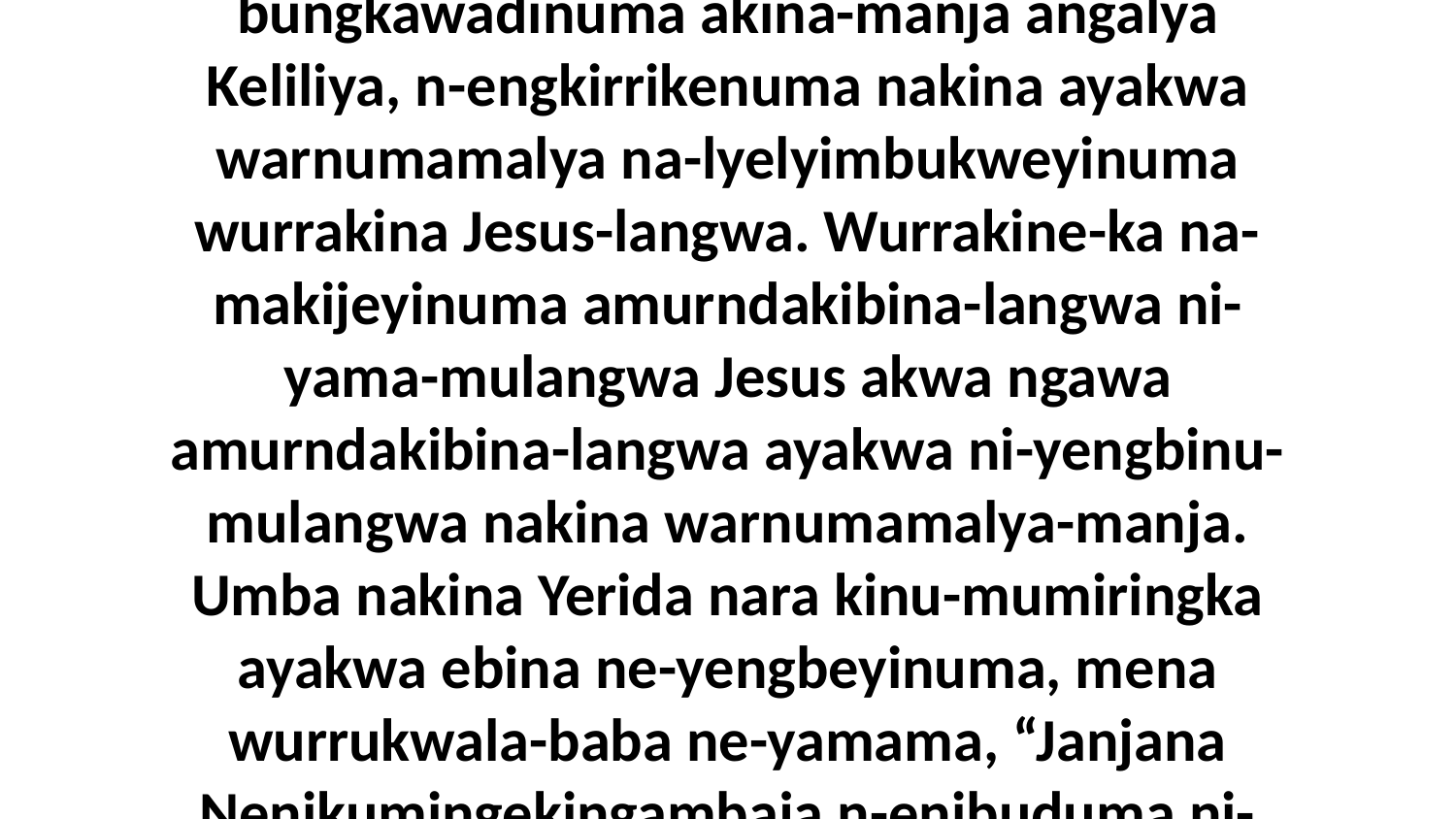

7 Bi...ya eneja Yerida, nibina nu-bungkawadinuma akina-manja angalya Keliliya, n-engkirrikenuma nakina ayakwa warnumamalya na-lyelyimbukweyinuma wurrakina Jesus-langwa. Wurrakine-ka na-makijeyinuma amurndakibina-langwa ni-yama-mulangwa Jesus akwa ngawa amurndakibina-langwa ayakwa ni-yengbinu-mulangwa nakina warnumamalya-manja. Umba nakina Yerida nara kinu-mumiringka ayakwa ebina ne-yengbeyinuma, mena wurrukwala-baba ne-yamama, “Janjana Nenikumingekingambaja n-enibuduma ni-jungwu-murrada nakina-da.”